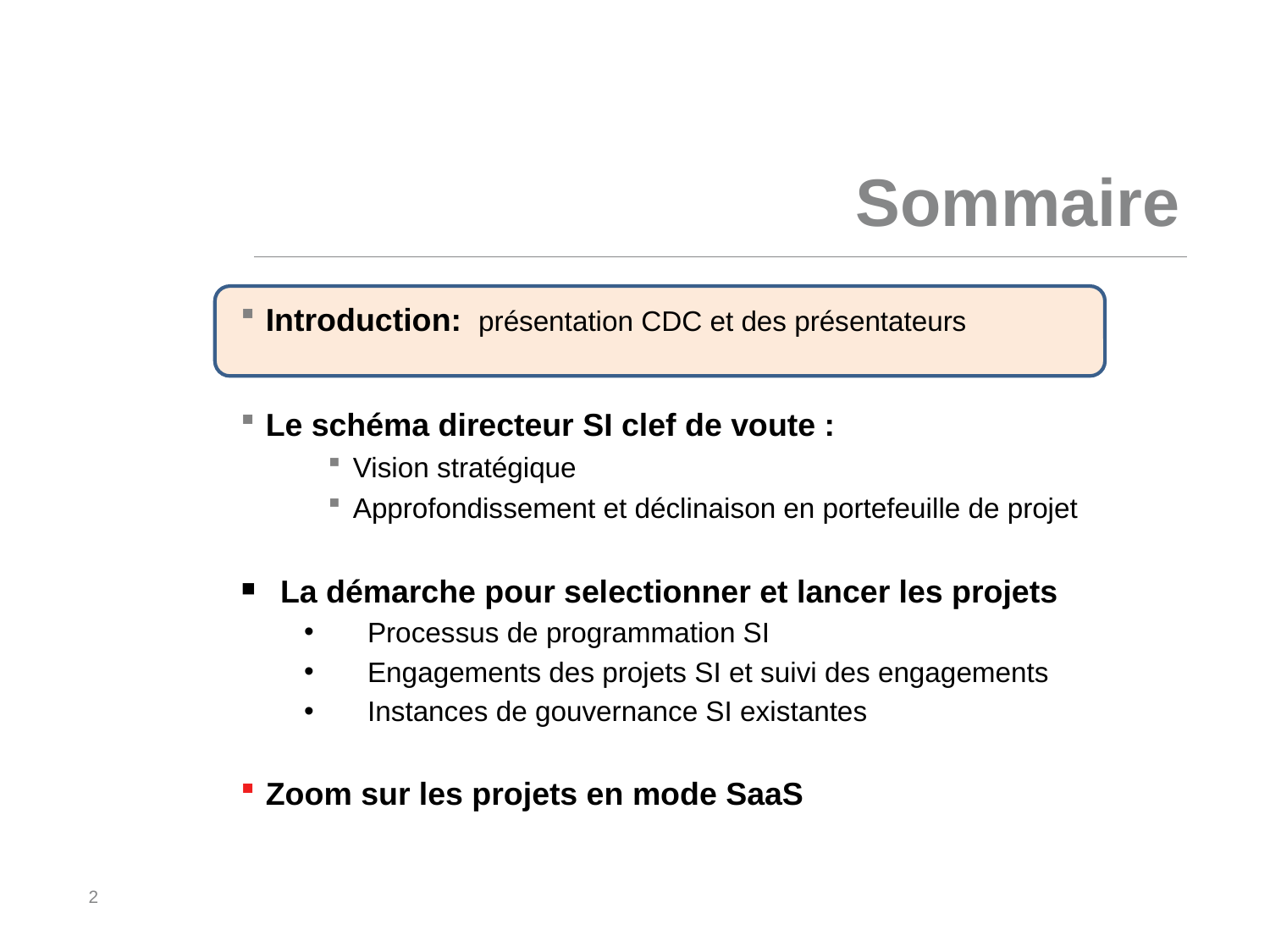

Sommaire

Introduction:  présentation CDC et des présentateurs

Le schéma directeur SI clef de voute :
Vision stratégique
Approfondissement et déclinaison en portefeuille de projet

La démarche pour selectionner et lancer les projets
Processus de programmation SI
Engagements des projets SI et suivi des engagements
Instances de gouvernance SI existantes

Zoom sur les projets en mode SaaS